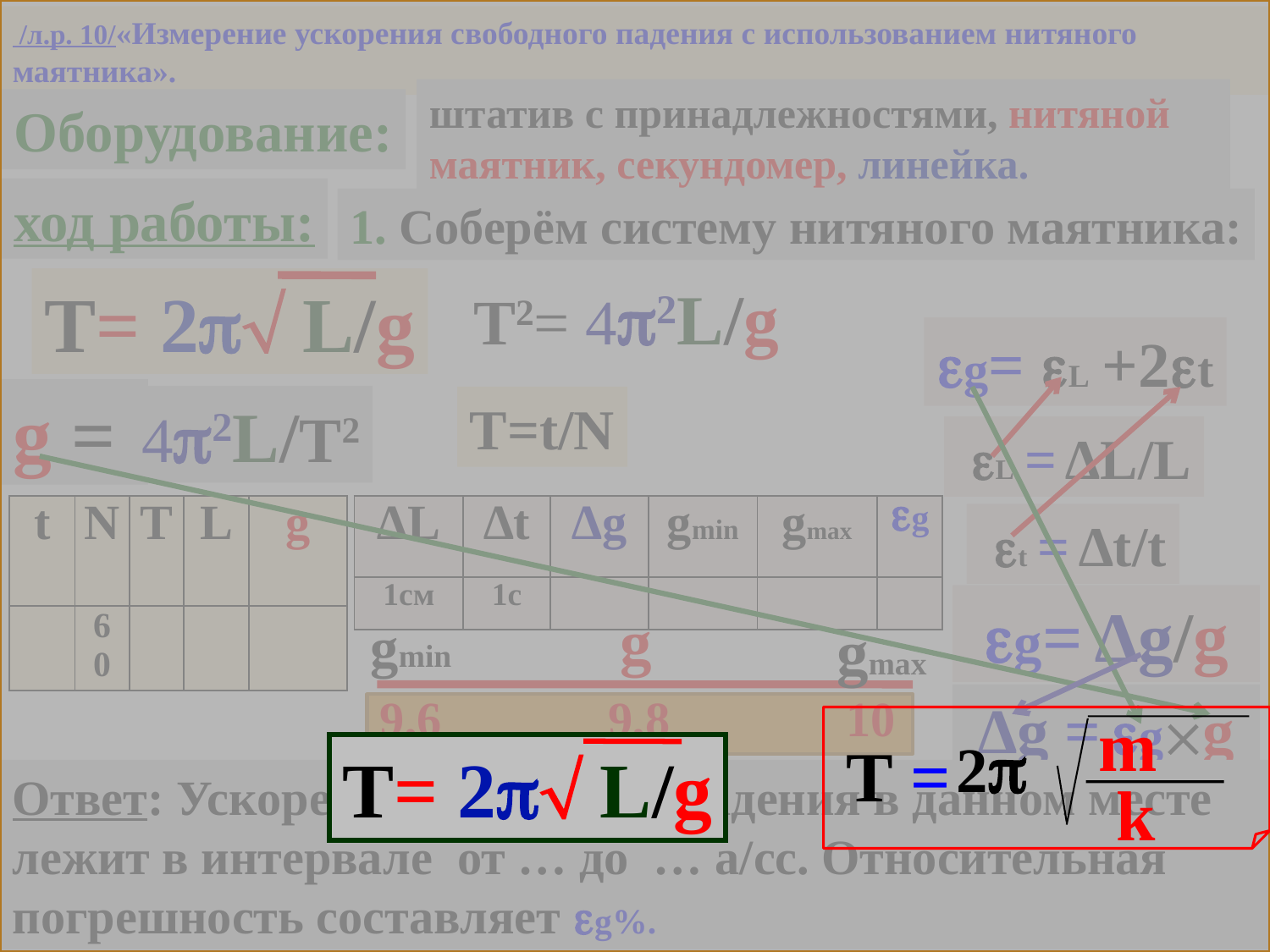

m
 k

  2π

 T =
T= 2π√ L/g
 /л.р. 10/«Измерение ускорения свободного падения с использованием нитяного маятника».
штатив с принадлежностями, нитяной маятник, секундомер, линейка.
Оборудование:
ход работы:
1. Соберём систему нитяного маятника:
T= 2π√ L/g
T2= 4π2L/g
εg= εL +2εt
g =
 4π2L/T2
T=t/N
 εL = ∆L/L
| t | N | T | L | g |
| --- | --- | --- | --- | --- |
|  | 60 |  |  |  |
| ∆L | ∆t | ∆g | gmin | gmax | εg |
| --- | --- | --- | --- | --- | --- |
| 1см | 1с |  |  |  |  |
 εt = ∆t/t
εg= ∆g/g
g
gmin
gmax
9,6
10
9,8
∆g = εg×g

Ответ: Ускорение свободного падения в данном месте лежит в интервале  от … до  … а/сс. Относительная погрешность составляет εg%.